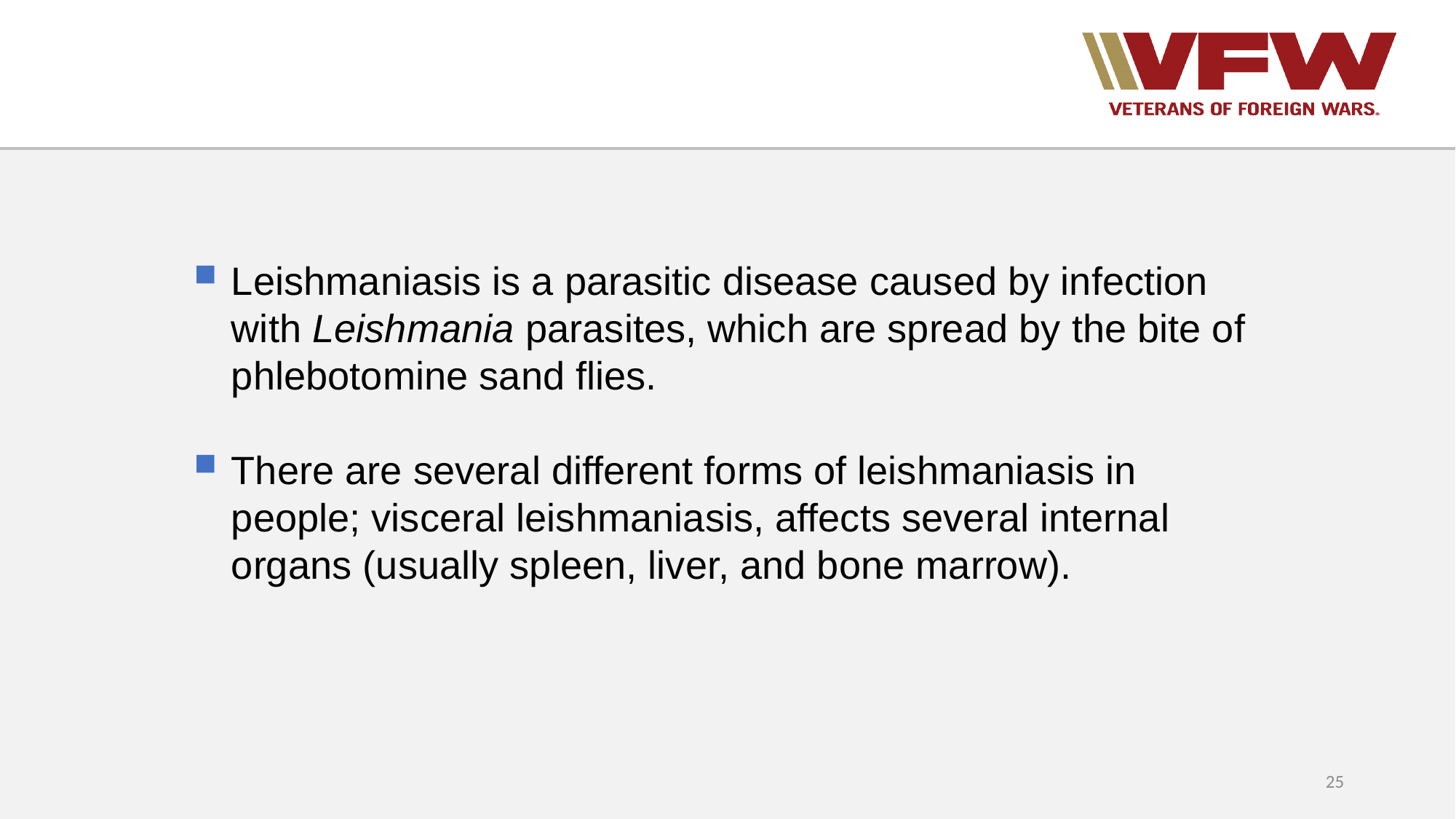

Leishmaniasis is a parasitic disease caused by infection with Leishmania parasites, which are spread by the bite of phlebotomine sand flies.

There are several different forms of leishmaniasis in people; visceral leishmaniasis, affects several internal organs (usually spleen, liver, and bone marrow).
25